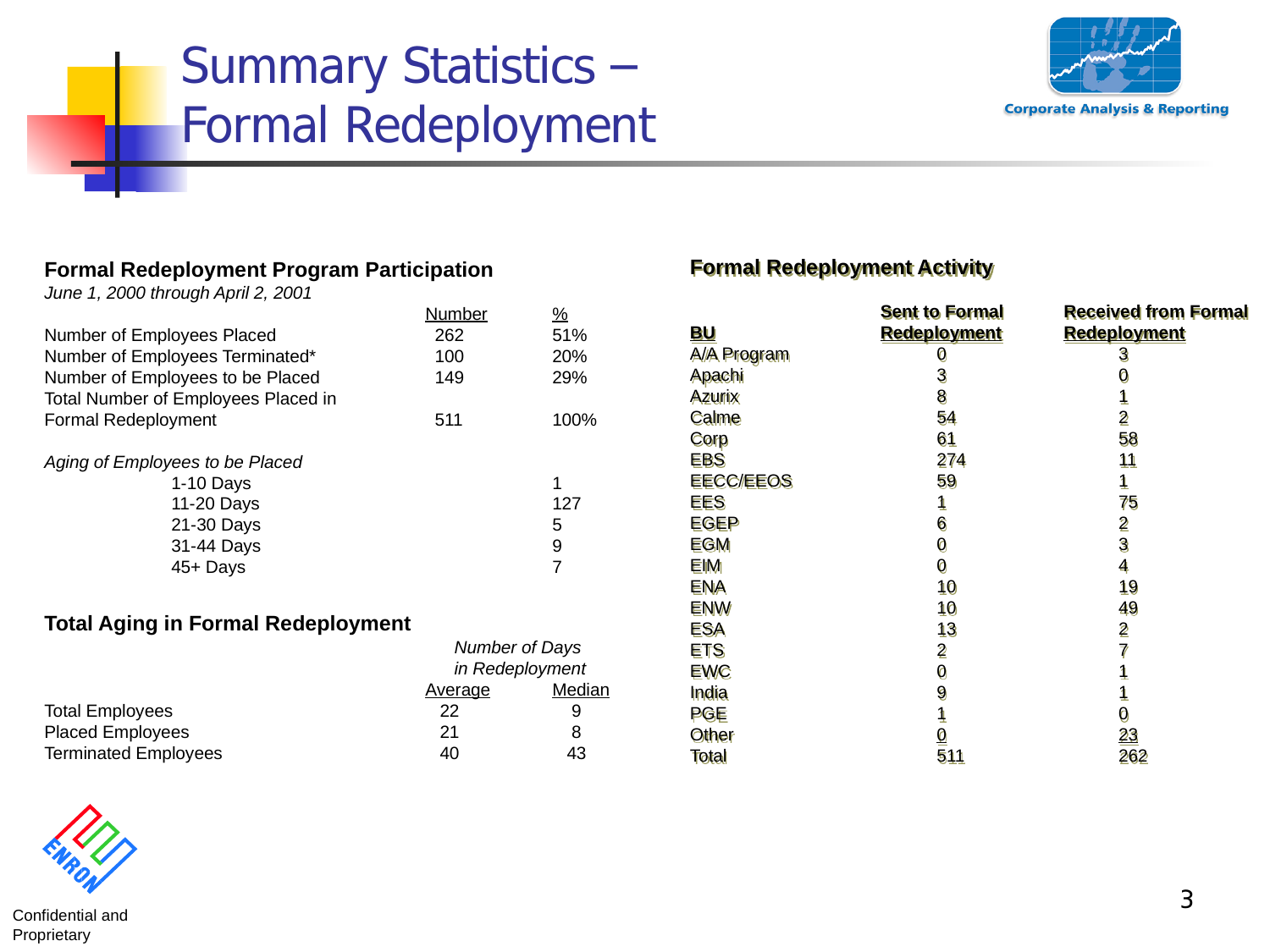

# Summary Statistics – Formal Redeployment
Formal Redeployment Activity

	Sent to Formal	Received from Formal
BU	Redeployment	Redeployment
A/A Program		0			3
Apachi		3			0
Azurix		8			1
Calme		54			2
Corp		61			58
EBS		274			11
EECC/EEOS		59			1
EES		1			75
EGEP		6			2
EGM		0			3
EIM		0	   		4
ENA		10	   		19
ENW		10			49
ESA		13			2
ETS		2			7
EWC		0	   		1
India		9			1
PGE		1			0
Other		0	   		23
Total		511			262
Formal Redeployment Program Participation
June 1, 2000 through April 2, 2001
			Number	%
Number of Employees Placed		  262	51%
Number of Employees Terminated*	  100	20%
Number of Employees to be Placed	  149	29%
Total Number of Employees Placed in
Formal Redeployment		  511	100%

Aging of Employees to be Placed
	1-10 Days			1
	11-20 Days			127
	21-30 Days			5
	31-44 Days			9
	45+ Days			7

Total Aging in Formal Redeployment
			      Number of Days
			      in Redeployment
			Average	Median
Total Employees		   22	    9
Placed Employees		   21	    8
Terminated Employees		   40	   43
3